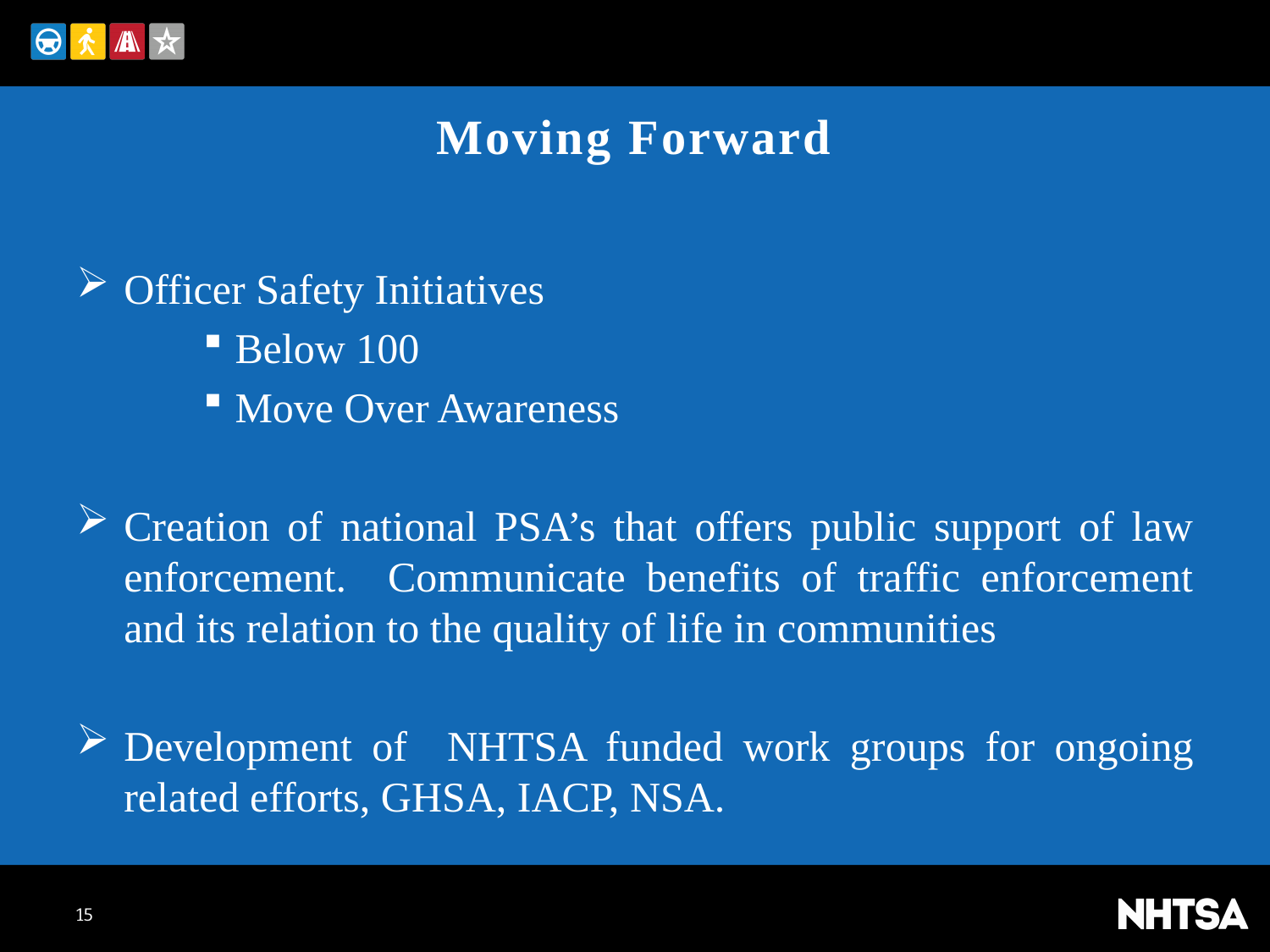

# Moving Forward
Officer Safety Initiatives
Below 100
Move Over Awareness

Creation of national PSA’s that offers public support of law enforcement.  Communicate benefits of traffic enforcement and its relation to the quality of life in communities

Development of  NHTSA funded work groups for ongoing related efforts, GHSA, IACP, NSA.

15